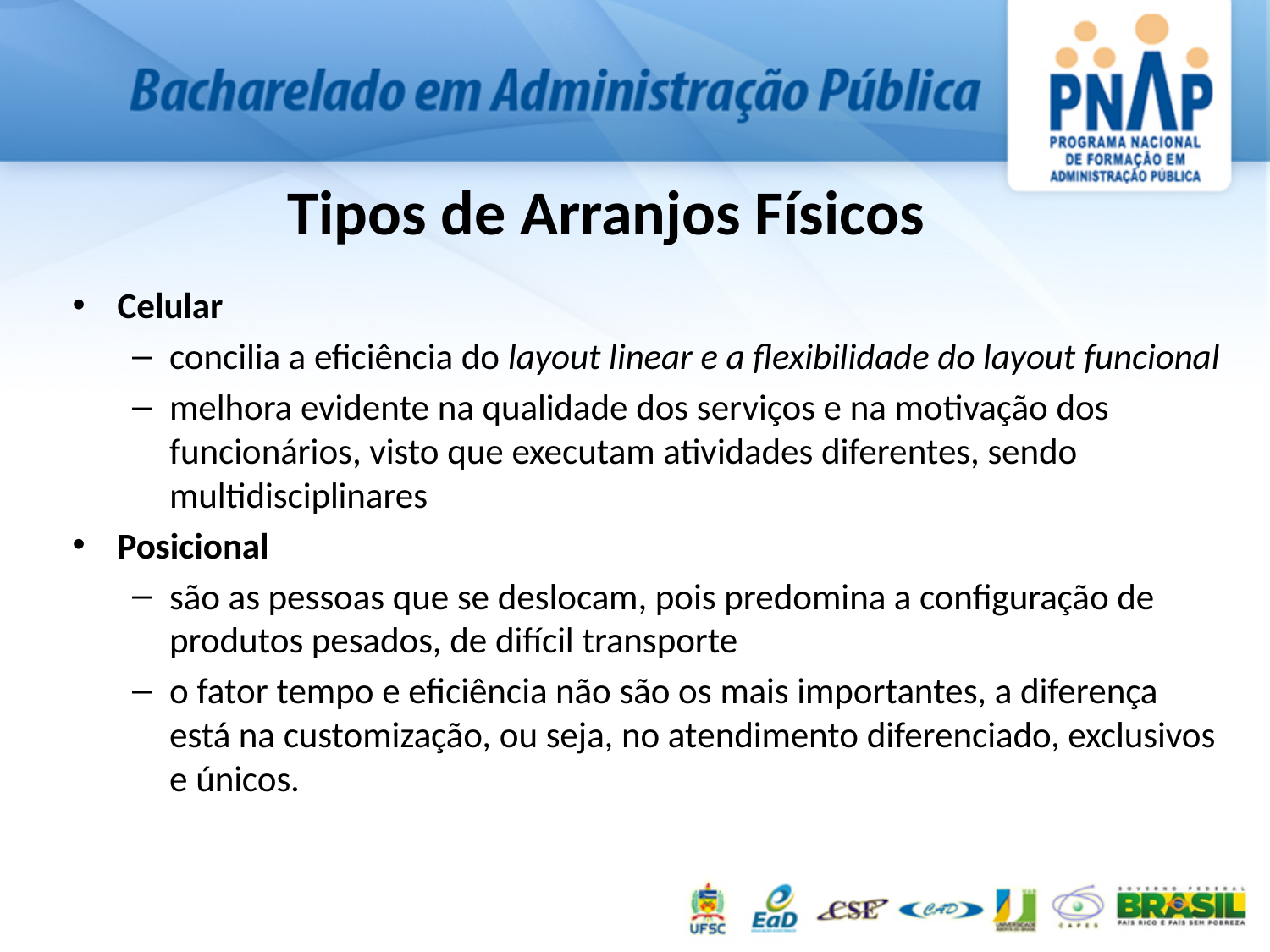

# Tipos de Arranjos Físicos
Celular
concilia a eficiência do layout linear e a flexibilidade do layout funcional
melhora evidente na qualidade dos serviços e na motivação dos funcionários, visto que executam atividades diferentes, sendo multidisciplinares
Posicional
são as pessoas que se deslocam, pois predomina a configuração de produtos pesados, de difícil transporte
o fator tempo e eficiência não são os mais importantes, a diferença está na customização, ou seja, no atendimento diferenciado, exclusivos e únicos.